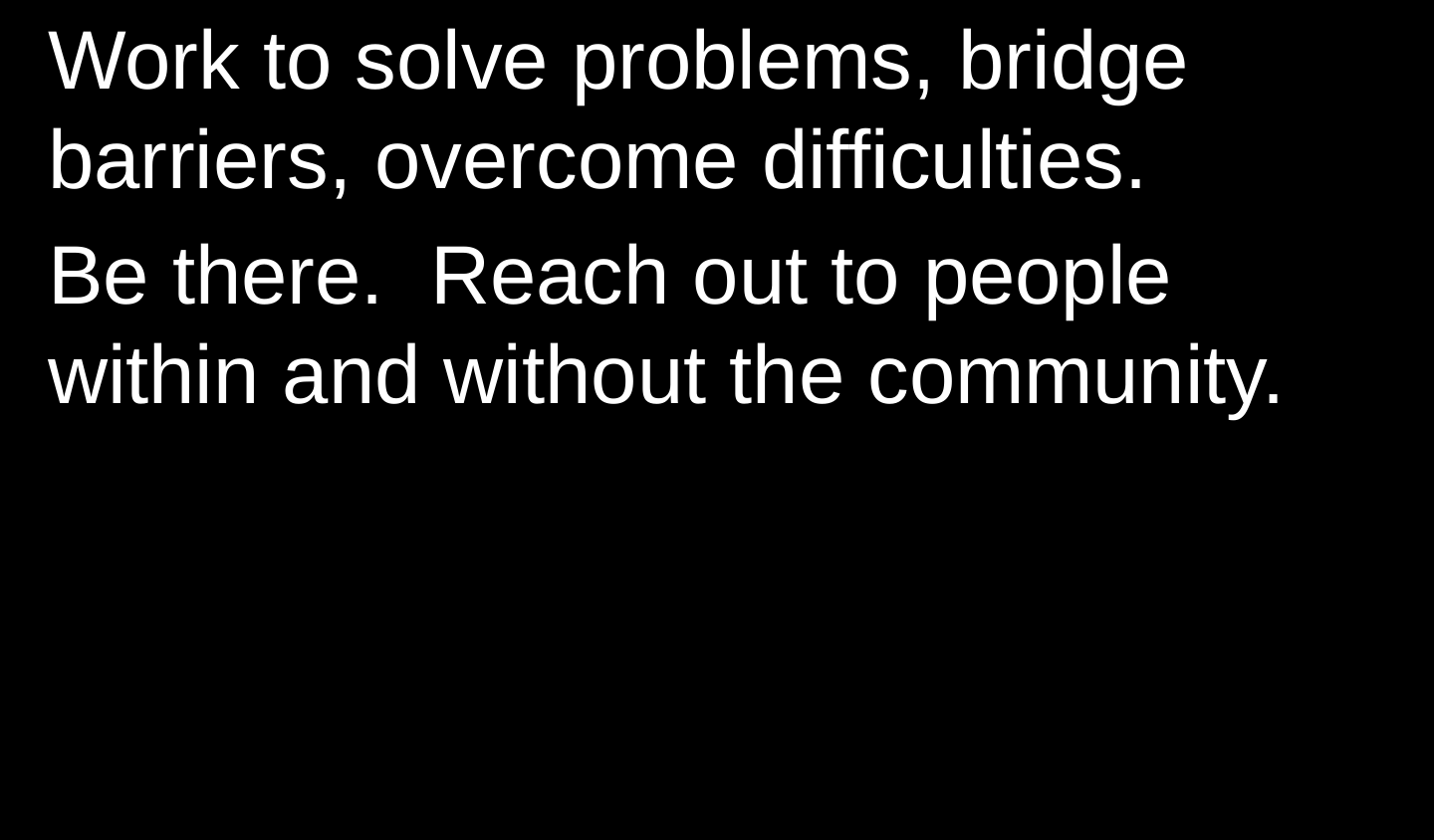

Work to solve problems, bridge barriers, overcome difficulties.
Be there.  Reach out to people within and without the community.